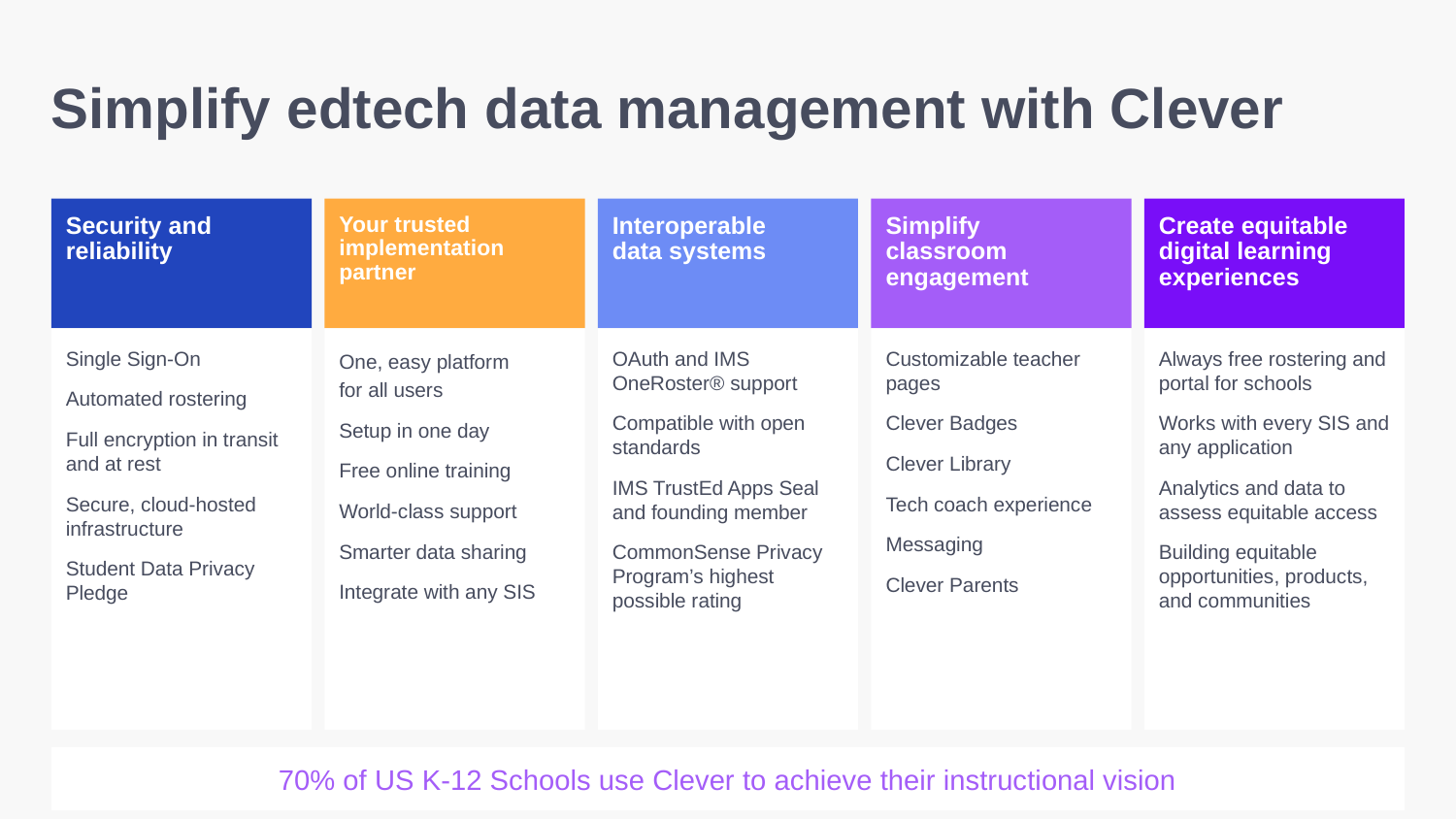

Simplify edtech data management with Clever

Security and reliability
Your trusted implementation
partner
Interoperable
data systems
Simplify
classroom engagement
Create equitable digital learning experiences
Single Sign-On
Automated rostering
Full encryption in transit
and at rest
Secure, cloud-hosted infrastructure
Student Data Privacy Pledge

One, easy platform
for all users
Setup in one day
Free online training
World-class support
Smarter data sharing
Integrate with any SIS

OAuth and IMS OneRoster® support
Compatible with open standards
IMS TrustEd Apps Seal and founding member
CommonSense Privacy Program’s highest possible rating

Customizable teacher pages
Clever Badges
Clever Library
Tech coach experience
Messaging
Clever Parents
Always free rostering and portal for schools
Works with every SIS and any application
Analytics and data to assess equitable access
Building equitable opportunities, products, and communities

70% of US K-12 Schools use Clever to achieve their instructional vision